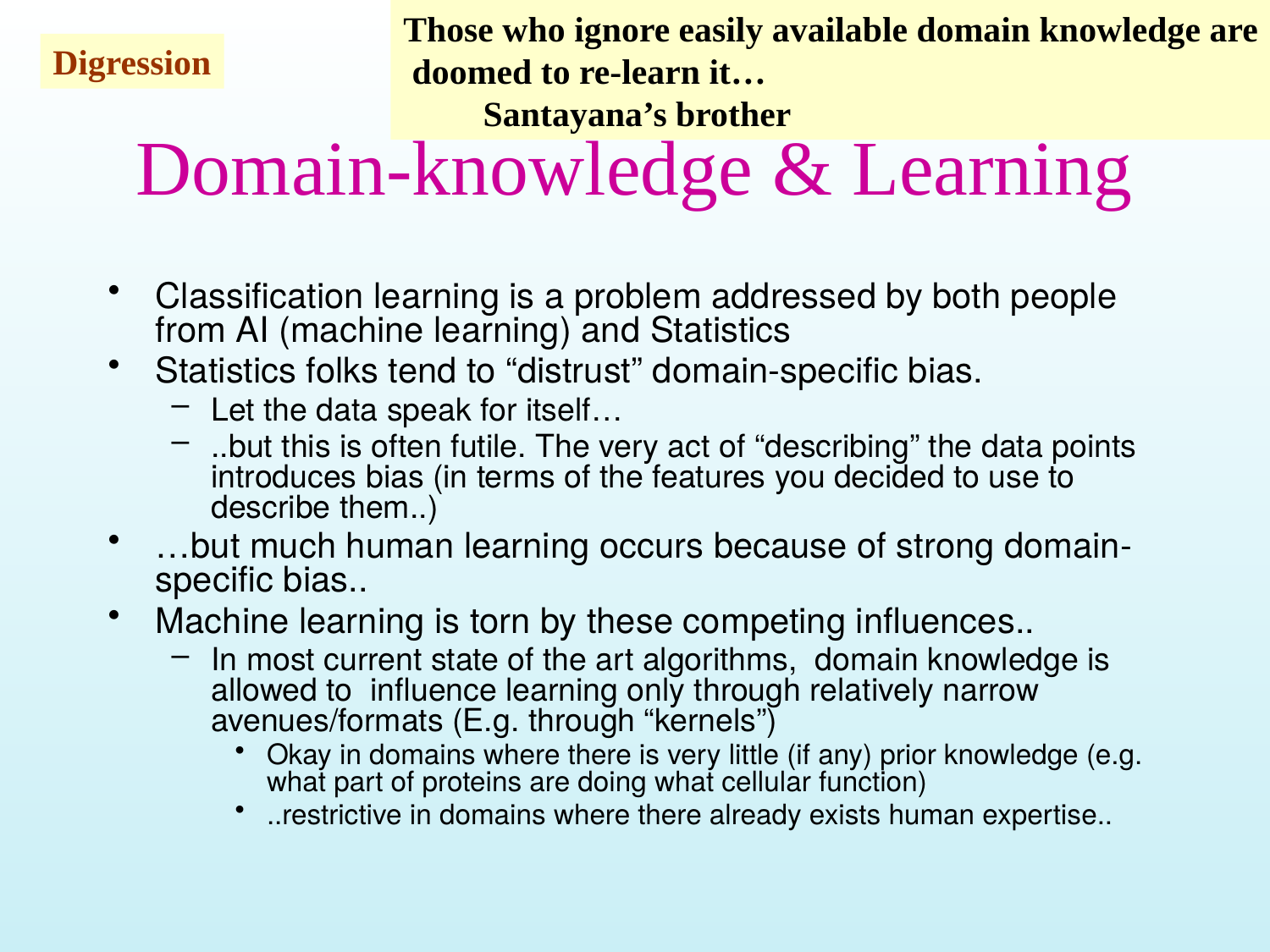

Those who ignore easily available domain knowledge are
 doomed to re-learn it…
         Santayana’s brother
Digression
# Domain-knowledge & Learning
Classification learning is a problem addressed by both people from AI (machine learning) and Statistics
Statistics folks tend to “distrust” domain-specific bias.
Let the data speak for itself…
..but this is often futile. The very act of “describing” the data points introduces bias (in terms of the features you decided to use to describe them..)
…but much human learning occurs because of strong domain-specific bias..
Machine learning is torn by these competing influences..
In most current state of the art algorithms,  domain knowledge is allowed to  influence learning only through relatively narrow avenues/formats (E.g. through “kernels”)
Okay in domains where there is very little (if any) prior knowledge (e.g. what part of proteins are doing what cellular function)
..restrictive in domains where there already exists human expertise..